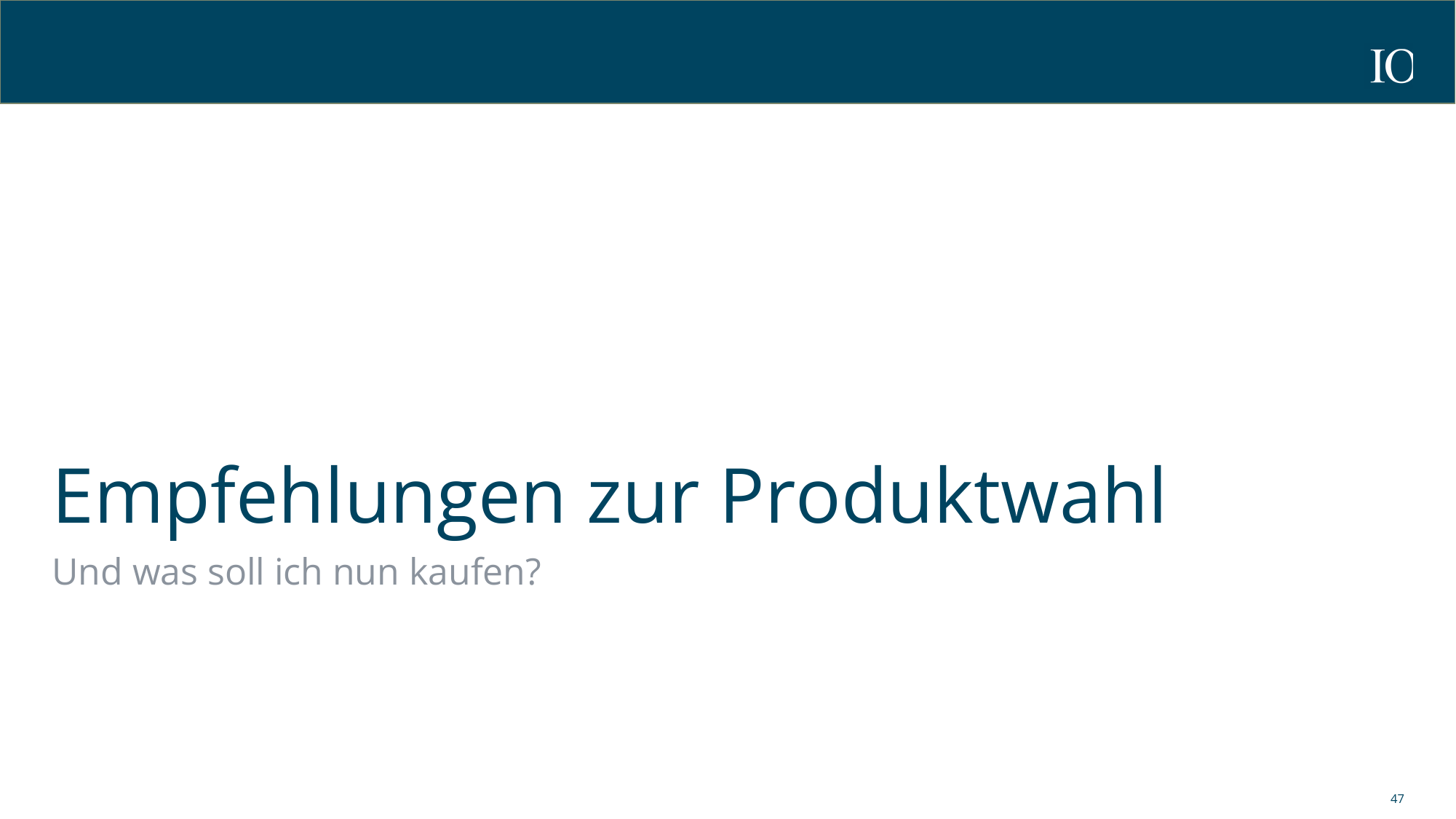

# Empfehlungen zur Produktwahl
Und was soll ich nun kaufen?
47